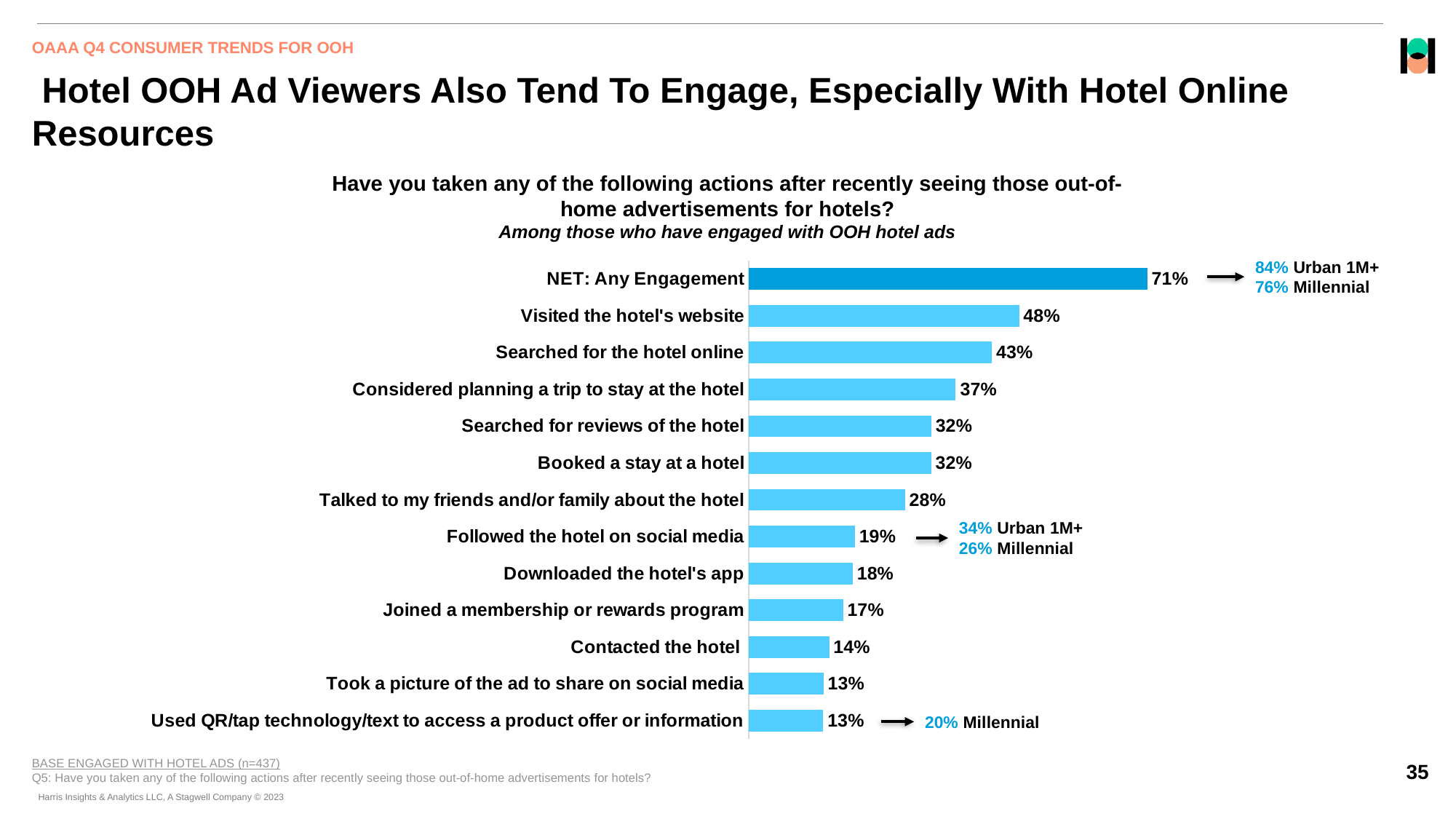

OAAA Q4 CONSUMER TRENDS FOR OOH
# Hotel OOH Ad Viewers Also Tend To Engage, Especially With Hotel Online Resources
Have you taken any of the following actions after recently seeing those out-of-home advertisements for hotels?
Among those who have engaged with OOH hotel ads
84% Urban 1M+
76% Millennial

### Chart

| Category | 2023 |
|---|---|
| NET: Any Engagement | 0.70766528 |
| Visited the hotel's website | 0.47990249 |
| Searched for the hotel online | 0.43186436 |
| Considered planning a trip to stay at the hotel | 0.36719709 |
| Searched for reviews of the hotel | 0.3239349399999999 |
| Booked a stay at a hotel | 0.32375385 |
| Talked to my friends and/or family about the hotel | 0.27719333 |
| Followed the hotel on social media | 0.18847905 |
| Downloaded the hotel's app | 0.18465646 |
| Joined a membership or rewards program | 0.16722752 |
| Contacted the hotel  | 0.14262387 |
| Took a picture of the ad to share on social media | 0.13257671 |
| Used QR/tap technology/text to access a product offer or information | 0.13200728 |
34% Urban 1M+
26% Millennial

20% Millennial

BASE ENGAGED WITH HOTEL ADS (n=437)
Q5: Have you taken any of the following actions after recently seeing those out-of-home advertisements for hotels?